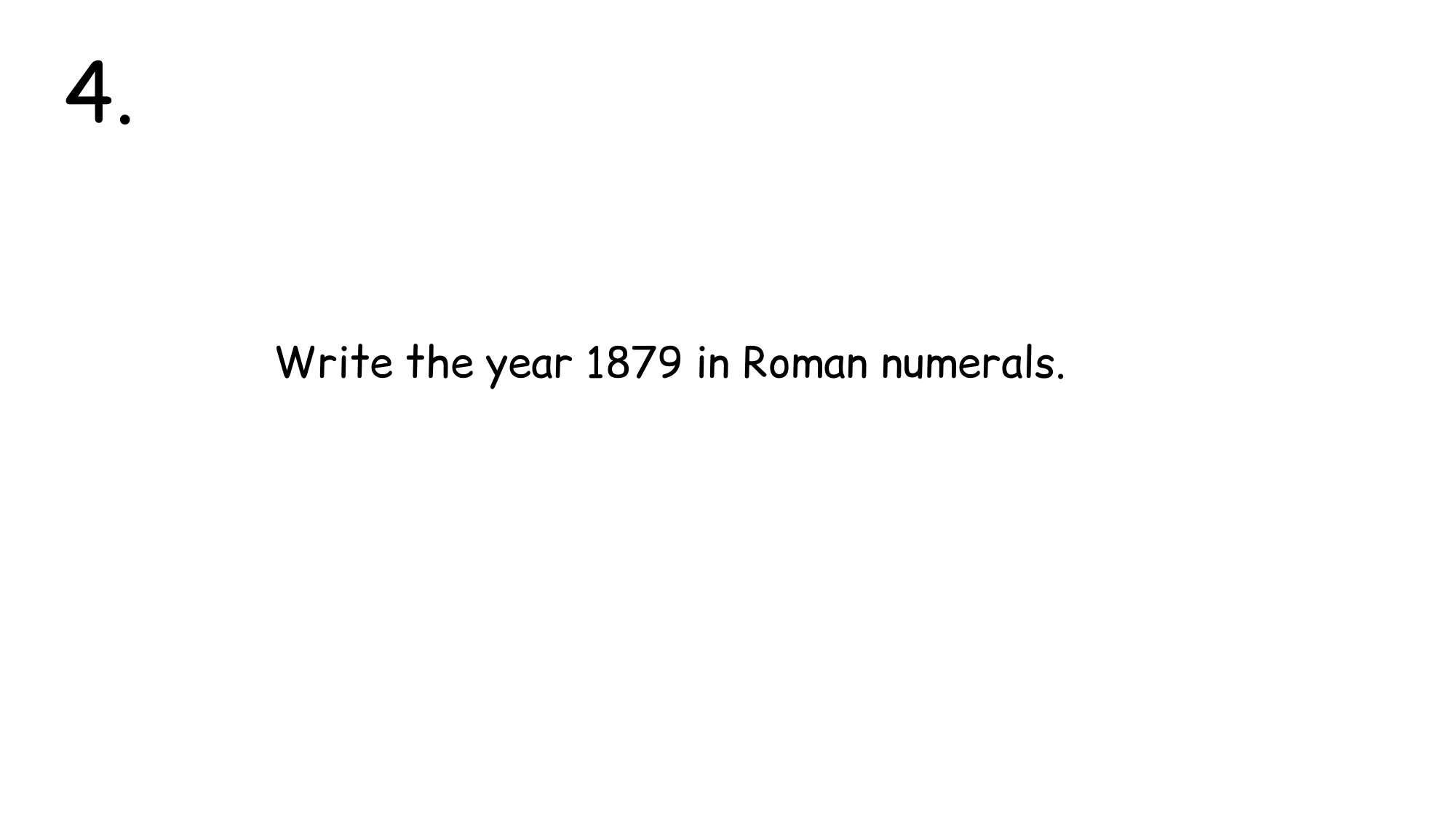

4.
Write the year 1879 in Roman numerals.